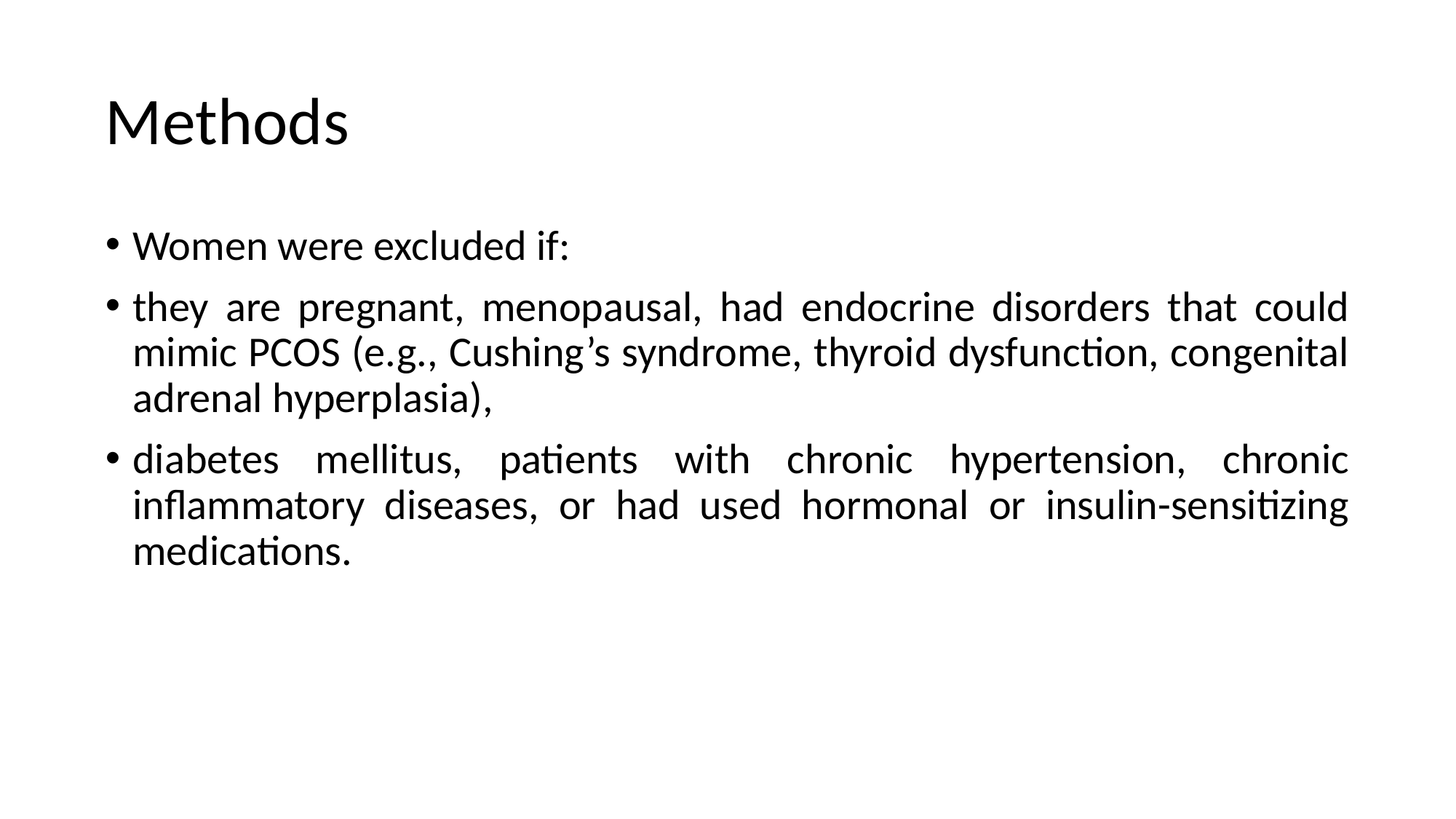

# Methods
Women were excluded if:
they are pregnant, menopausal, had endocrine disorders that could mimic PCOS (e.g., Cushing’s syndrome, thyroid dysfunction, congenital adrenal hyperplasia),
diabetes mellitus, patients with chronic hypertension, chronic inflammatory diseases, or had used hormonal or insulin-sensitizing medications.